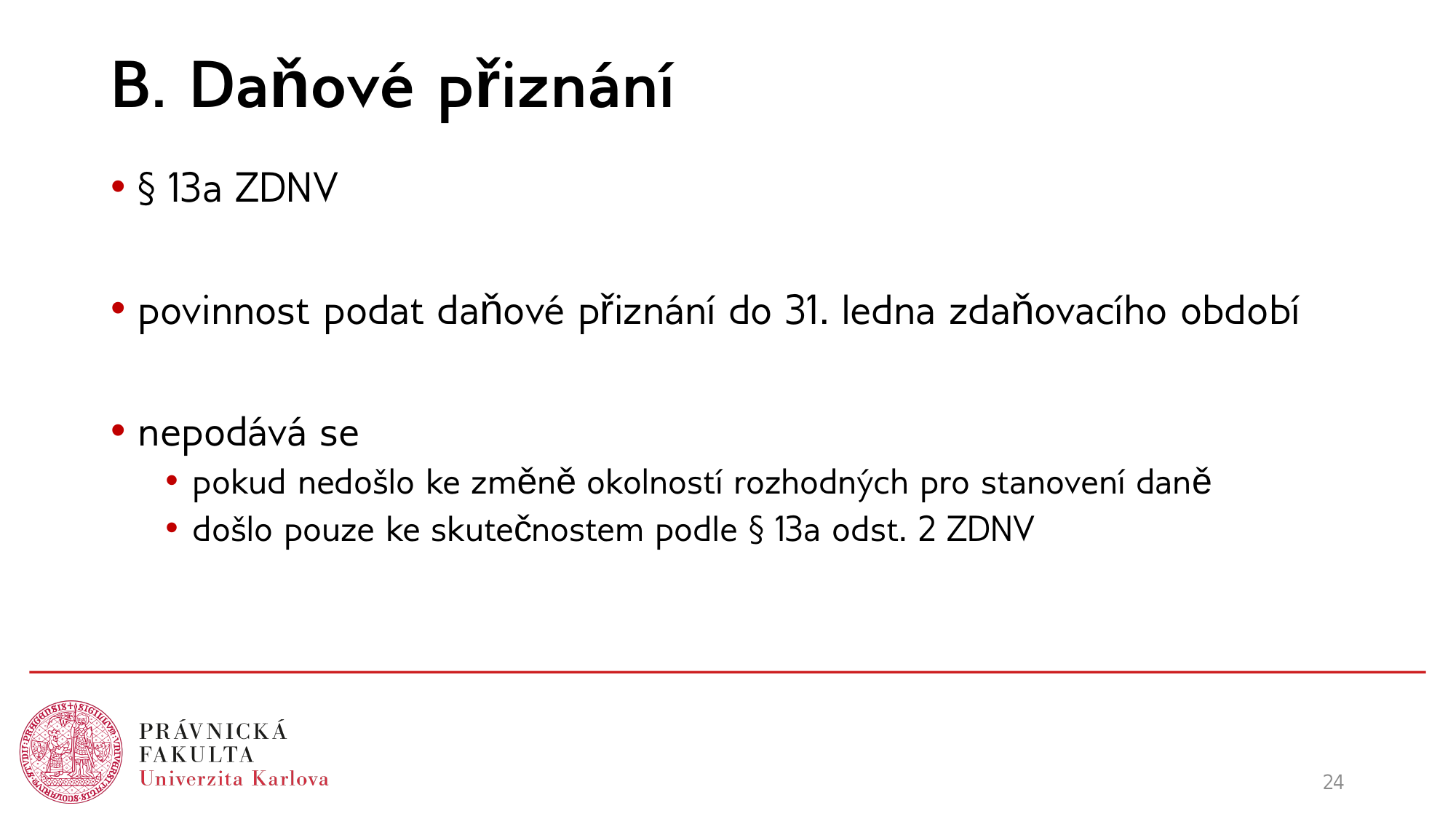

# B. Daňové přiznání
§ 13a ZDNV

povinnost podat daňové přiznání do 31. ledna zdaňovacího období

nepodává se
pokud nedošlo ke změně okolností rozhodných pro stanovení daně
došlo pouze ke skutečnostem podle § 13a odst. 2 ZDNV

24